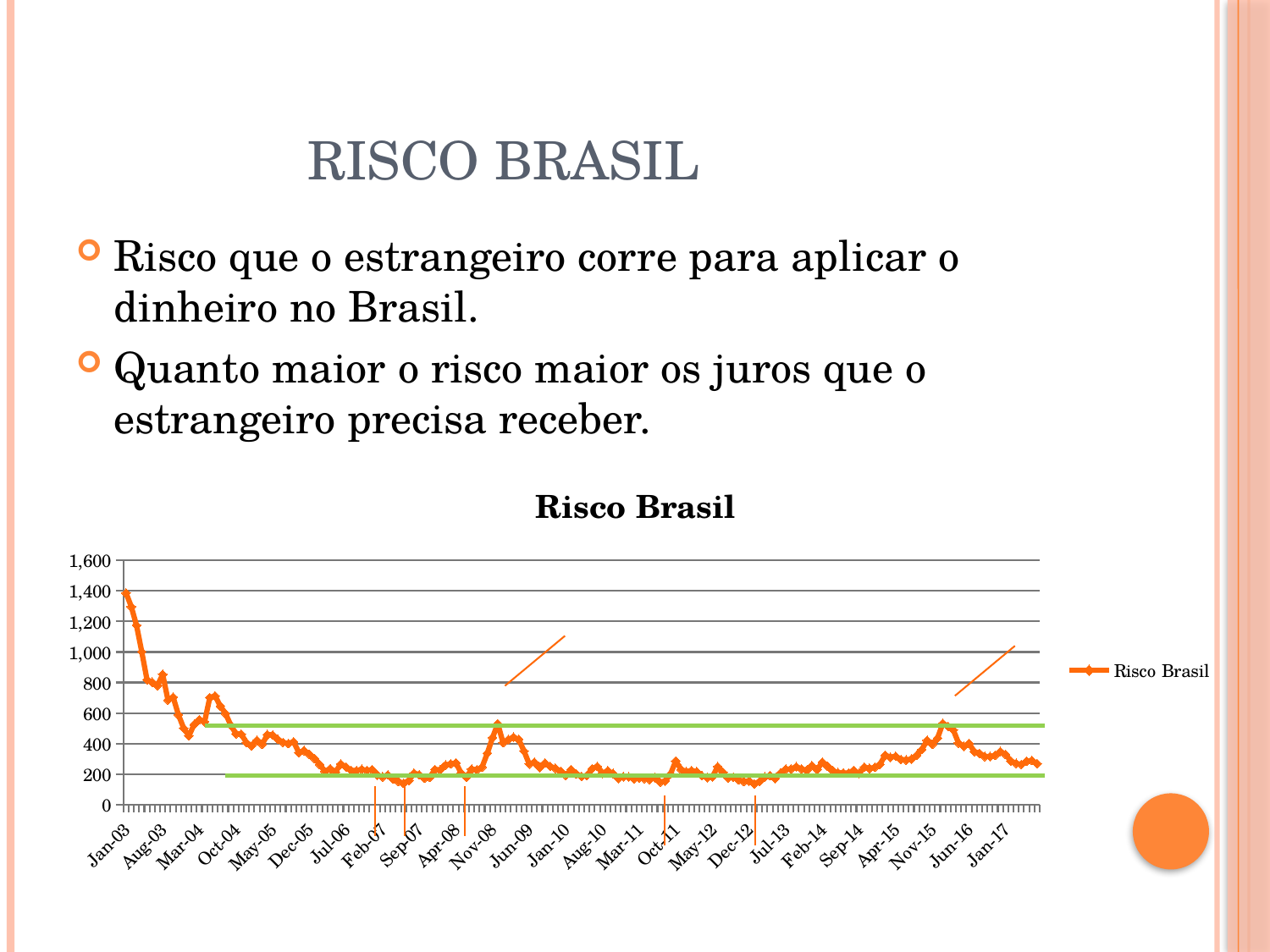

# Risco Brasil
Risco que o estrangeiro corre para aplicar o dinheiro no Brasil.
Quanto maior o risco maior os juros que o estrangeiro precisa receber.

### Chart:

| Category | Risco Brasil |
|---|---|
| 37622 | 1387.0 |
| 37653 | 1297.0 |
| 37681 | 1175.0 |
| 37712 | 1002.0 |
| 37742 | 818.0 |
| 37773 | 802.0 |
| 37803 | 780.0 |
| 37834 | 853.0 |
| 37865 | 685.0 |
| 37895 | 704.0 |
| 37926 | 589.0 |
| 37956 | 501.0 |
| 37987 | 450.0 |
| 38018 | 525.0 |
| 38047 | 556.0 |
| 38078 | 543.0 |
| 38108 | 701.0 |
| 38139 | 712.0 |
| 38169 | 646.0 |
| 38200 | 596.0 |
| 38231 | 521.0 |
| 38261 | 464.0 |
| 38292 | 462.0 |
| 38322 | 405.0 |
| 38353 | 385.0 |
| 38384 | 421.0 |
| 38412 | 395.0 |
| 38443 | 459.0 |
| 38473 | 456.0 |
| 38504 | 427.0 |
| 38534 | 407.0 |
| 38565 | 400.0 |
| 38596 | 412.0 |
| 38626 | 341.0 |
| 38657 | 354.0 |
| 38687 | 330.0 |
| 38718 | 302.0 |
| 38749 | 262.0 |
| 38777 | 216.0 |
| 38808 | 236.0 |
| 38838 | 214.0 |
| 38869 | 266.0 |
| 38899 | 247.0 |
| 38930 | 224.0 |
| 38961 | 223.0 |
| 38991 | 231.0 |
| 39022 | 224.0 |
| 39052 | 229.0 |
| 39083 | 194.0 |
| 39114 | 182.0 |
| 39142 | 195.0 |
| 39173 | 167.0 |
| 39203 | 152.0 |
| 39234 | 139.0 |
| 39264 | 157.0 |
| 39295 | 206.0 |
| 39326 | 196.0 |
| 39356 | 173.0 |
| 39387 | 179.0 |
| 39417 | 230.0 |
| 39448 | 227.0 |
| 39479 | 259.0 |
| 39508 | 267.0 |
| 39539 | 273.0 |
| 39569 | 207.0 |
| 39600 | 179.0 |
| 39630 | 232.0 |
| 39661 | 228.0 |
| 39692 | 246.0 |
| 39722 | 337.0 |
| 39753 | 439.0 |
| 39783 | 530.0 |
| 39814 | 405.0 |
| 39845 | 426.0 |
| 39873 | 442.0 |
| 39904 | 427.0 |
| 39934 | 351.0 |
| 39965 | 266.0 |
| 39995 | 277.0 |
| 40026 | 243.0 |
| 40057 | 272.0 |
| 40087 | 251.0 |
| 40118 | 238.0 |
| 40148 | 219.0 |
| 40179 | 191.0 |
| 40210 | 230.0 |
| 40238 | 201.0 |
| 40269 | 184.0 |
| 40299 | 190.0 |
| 40330 | 235.0 |
| 40360 | 250.0 |
| 40391 | 204.0 |
| 40422 | 222.0 |
| 40452 | 203.0 |
| 40483 | 171.0 |
| 40513 | 183.0 |
| 40544 | 181.0 |
| 40575 | 169.0 |
| 40603 | 174.0 |
| 40634 | 171.0 |
| 40664 | 165.0 |
| 40695 | 176.0 |
| 40725 | 147.0 |
| 40756 | 155.0 |
| 40787 | 201.0 |
| 40817 | 286.0 |
| 40848 | 231.0 |
| 40878 | 216.0 |
| 40909 | 223.0 |
| 40940 | 216.0 |
| 40969 | 190.0 |
| 41000 | 177.0 |
| 41030 | 181.0 |
| 41061 | 249.0 |
| 41091 | 213.0 |
| 41122 | 175.0 |
| 41153 | 180.0 |
| 41183 | 162.0 |
| 41214 | 152.0 |
| 41244 | 155.0 |
| 41275 | 136.0 |
| 41306 | 151.0 |
| 41334 | 182.0 |
| 41365 | 191.0 |
| 41395 | 170.0 |
| 41426 | 207.0 |
| 41456 | 232.0 |
| 41487 | 233.0 |
| 41518 | 248.0 |
| 41548 | 234.0 |
| 41579 | 224.0 |
| 41609 | 255.0 |
| 41640 | 230.0 |
| 41671 | 278.0 |
| 41699 | 251.0 |
| 41730 | 222.0 |
| 41760 | 209.0 |
| 41791 | 208.0 |
| 41821 | 206.0 |
| 41852 | 225.0 |
| 41883 | 203.0 |
| 41913 | 246.0 |
| 41944 | 237.0 |
| 41974 | 244.0 |
| 42005 | 264.0 |
| 42036 | 324.0 |
| 42064 | 310.0 |
| 42095 | 317.0 |
| 42125 | 296.0 |
| 42156 | 292.0 |
| 42186 | 299.0 |
| 42217 | 323.0 |
| 42248 | 361.0 |
| 42278 | 421.0 |
| 42309 | 394.0 |
| 42339 | 436.0 |
| 42370 | 532.0 |
| 42401 | 513.0 |
| 42430 | 489.0 |
| 42461 | 404.0 |
| 42491 | 382.0 |
| 42522 | 401.0 |
| 42552 | 347.0 |
| 42583 | 336.0 |
| 42614 | 315.0 |
| 42644 | 315.0 |
| 42675 | 323.0 |
| 42705 | 348.0 |
| 42736 | 328.0 |
| 42767 | 285.0 |
| 42795 | 270.0 |
| 42826 | 263.0 |
| 42856 | 284.0 |
| 42887 | 289.0 |
| 42917 | 269.0 |